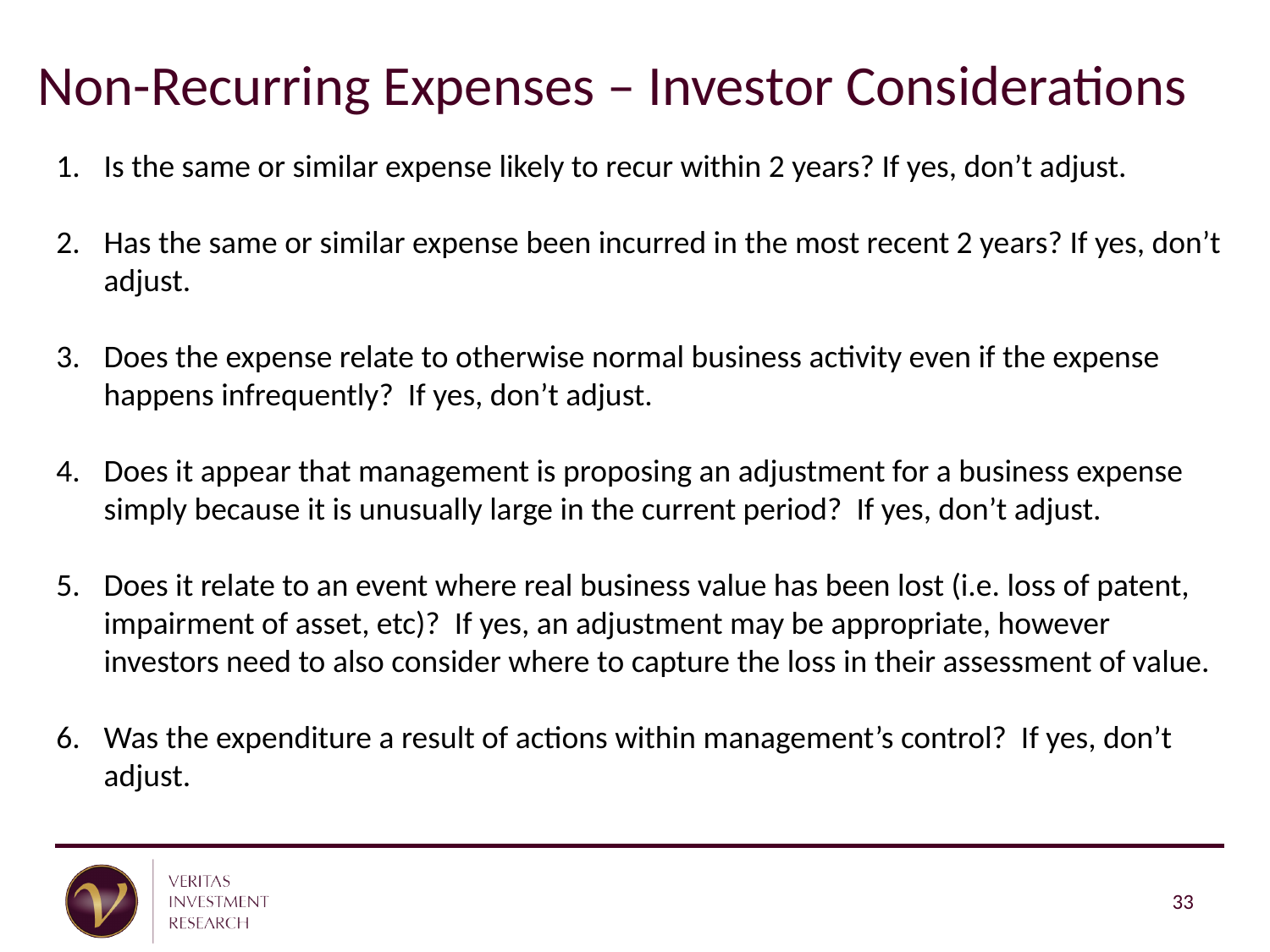

Non-Recurring Expenses – Investor Considerations
Is the same or similar expense likely to recur within 2 years? If yes, don’t adjust.

Has the same or similar expense been incurred in the most recent 2 years? If yes, don’t adjust.

Does the expense relate to otherwise normal business activity even if the expense happens infrequently?  If yes, don’t adjust.

Does it appear that management is proposing an adjustment for a business expense simply because it is unusually large in the current period?  If yes, don’t adjust.

Does it relate to an event where real business value has been lost (i.e. loss of patent, impairment of asset, etc)?  If yes, an adjustment may be appropriate, however investors need to also consider where to capture the loss in their assessment of value.

Was the expenditure a result of actions within management’s control?  If yes, don’t adjust.
33